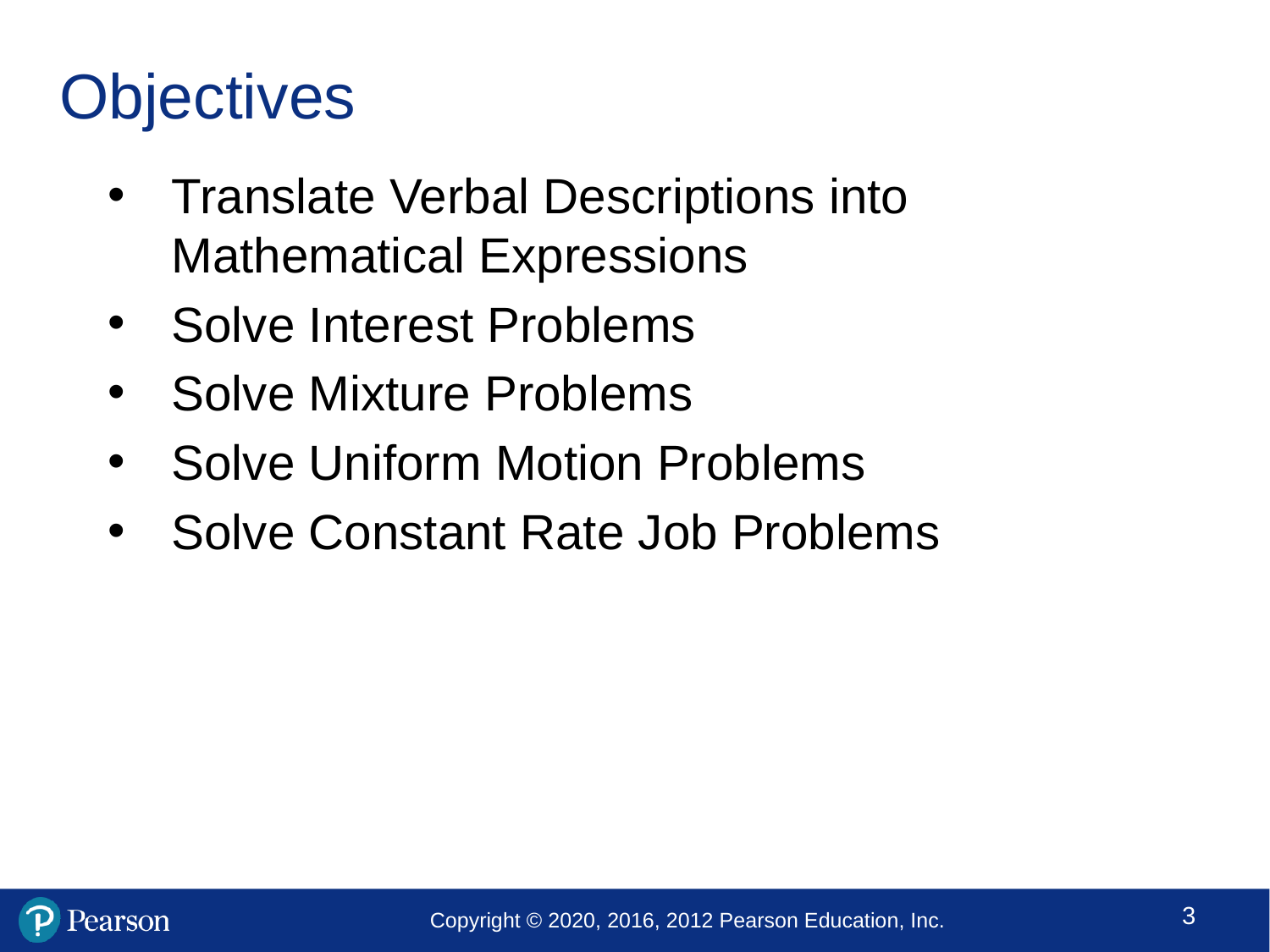

# Objectives
Translate Verbal Descriptions into Mathematical Expressions
Solve Interest Problems
Solve Mixture Problems
Solve Uniform Motion Problems
Solve Constant Rate Job Problems